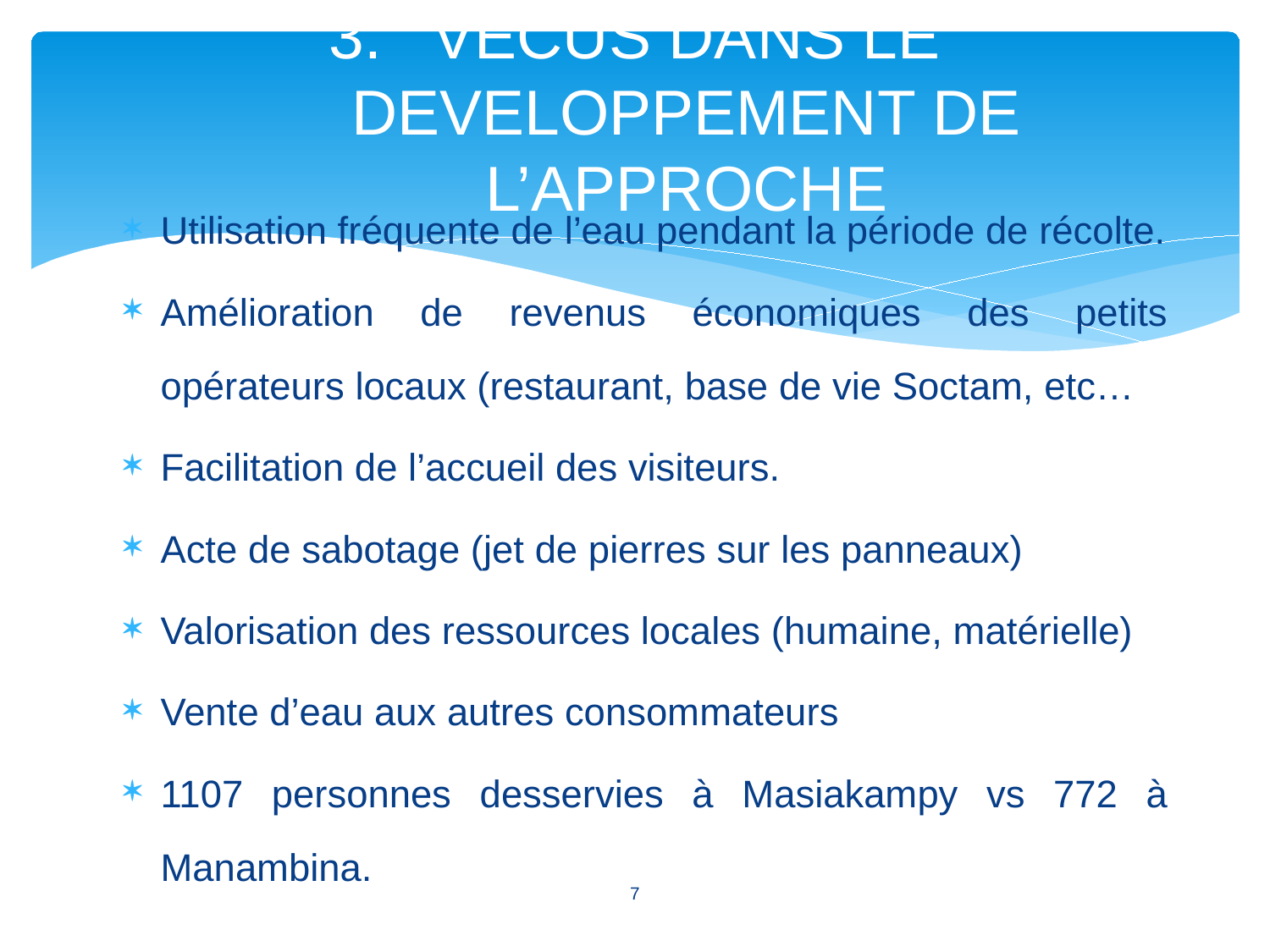

# VECUS DANS LE DEVELOPPEMENT DE L’APPROCHE
Utilisation fréquente de l’eau pendant la période de récolte.
Amélioration de revenus économiques des petits opérateurs locaux (restaurant, base de vie Soctam, etc…
Facilitation de l’accueil des visiteurs.
Acte de sabotage (jet de pierres sur les panneaux)
Valorisation des ressources locales (humaine, matérielle)
Vente d’eau aux autres consommateurs
1107 personnes desservies à Masiakampy vs 772 à Manambina.
7